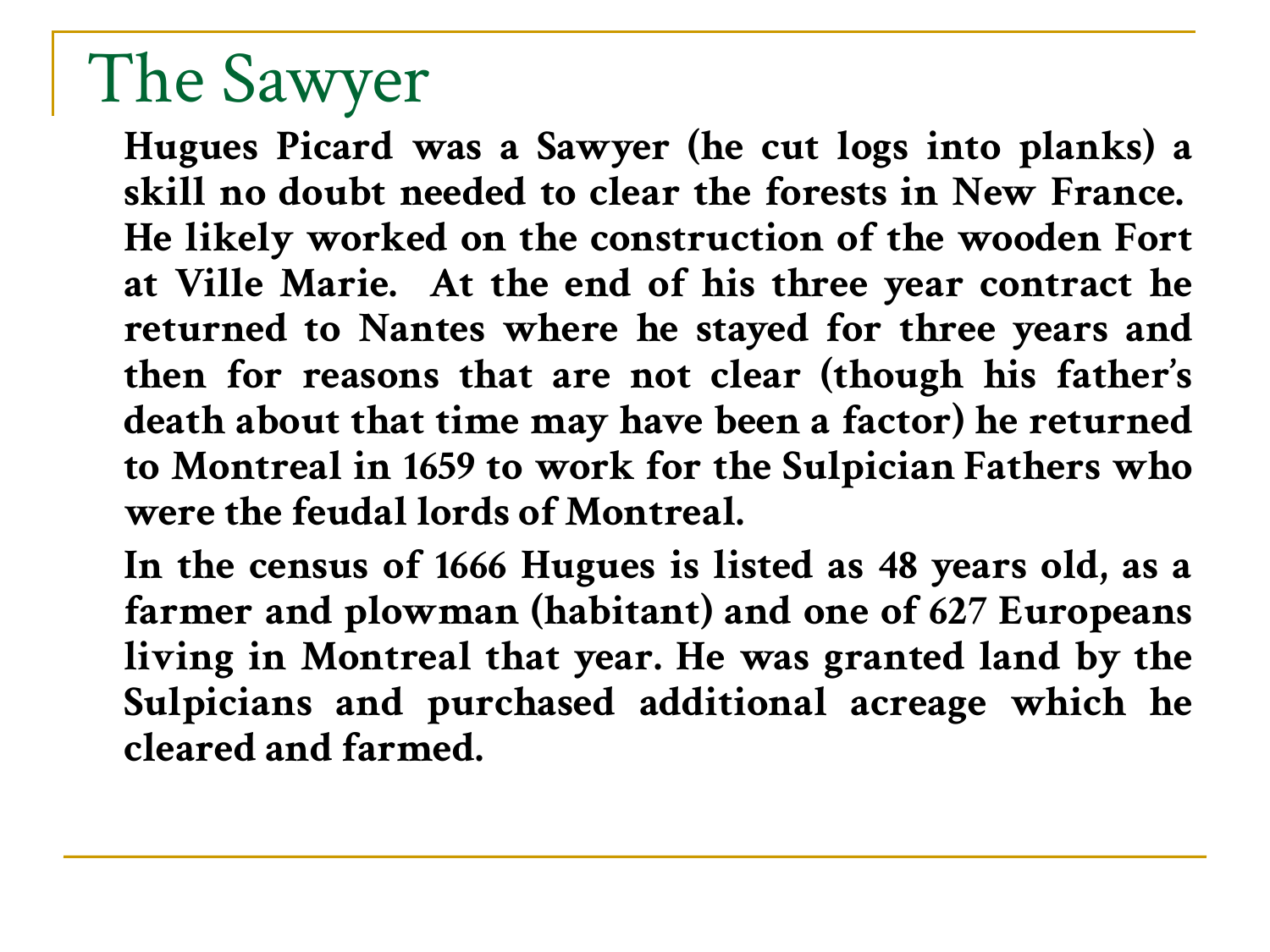

# The Sawyer
	Hugues Picard was a Sawyer (he cut logs into planks) a skill no doubt needed to clear the forests in New France.  He likely worked on the construction of the wooden Fort at Ville Marie.  At the end of his three year contract he returned to Nantes where he stayed for three years and then for reasons that are not clear (though his father’s death about that time may have been a factor) he returned to Montreal in 1659 to work for the Sulpician Fathers who were the feudal lords of Montreal.
	In the census of 1666 Hugues is listed as 48 years old, as a farmer and plowman (habitant) and one of 627 Europeans living in Montreal that year. He was granted land by the Sulpicians and purchased additional acreage which he cleared and farmed.